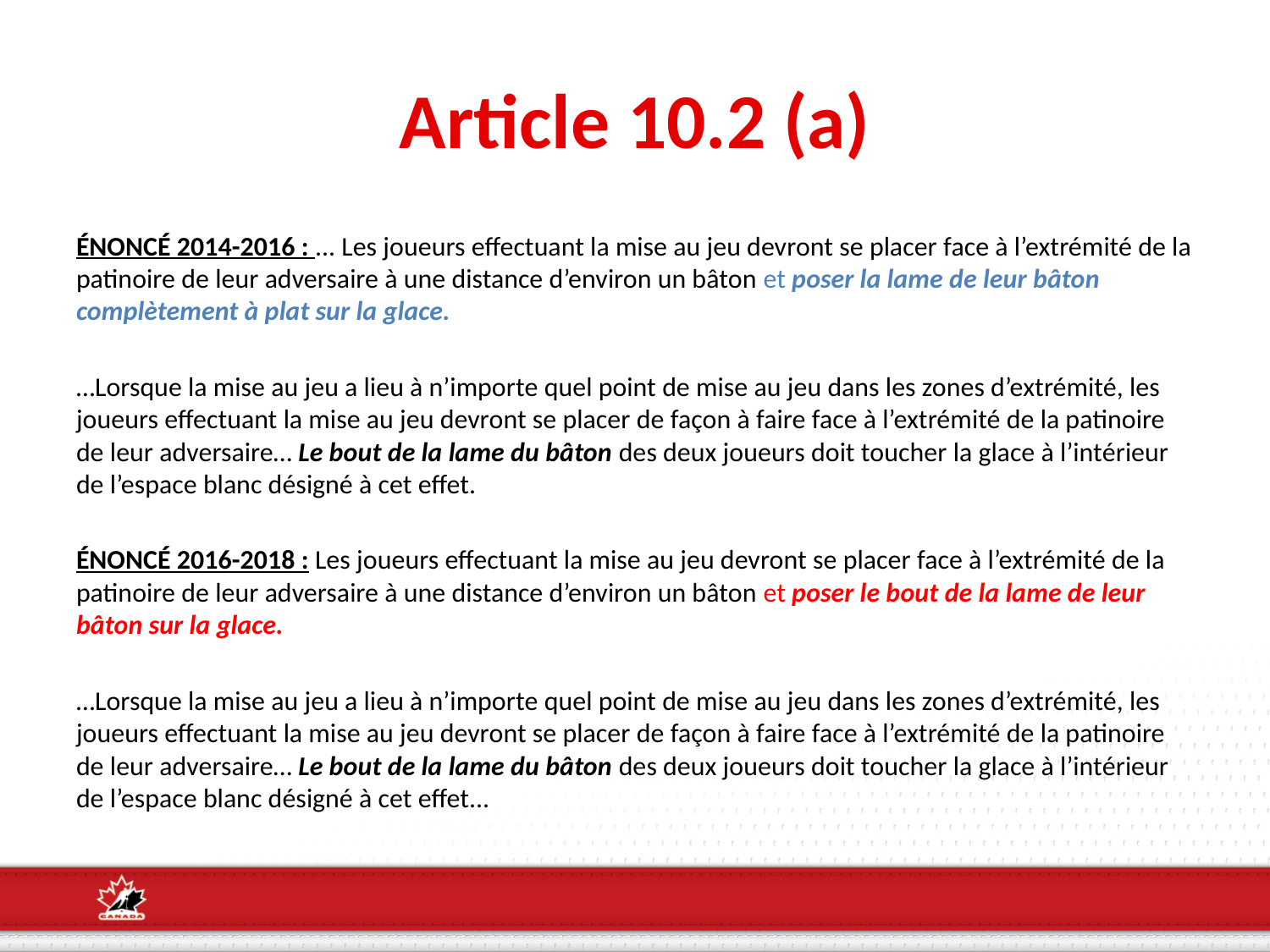

# Article 10.2 (a)
ÉNONCÉ 2014-2016 : ... Les joueurs effectuant la mise au jeu devront se placer face à l’extrémité de la patinoire de leur adversaire à une distance d’environ un bâton et poser la lame de leur bâton complètement à plat sur la glace.

…Lorsque la mise au jeu a lieu à n’importe quel point de mise au jeu dans les zones d’extrémité, les joueurs effectuant la mise au jeu devront se placer de façon à faire face à l’extrémité de la patinoire de leur adversaire… Le bout de la lame du bâton des deux joueurs doit toucher la glace à l’intérieur de l’espace blanc désigné à cet effet.

ÉNONCÉ 2016-2018 : Les joueurs effectuant la mise au jeu devront se placer face à l’extrémité de la patinoire de leur adversaire à une distance d’environ un bâton et poser le bout de la lame de leur bâton sur la glace.

…Lorsque la mise au jeu a lieu à n’importe quel point de mise au jeu dans les zones d’extrémité, les joueurs effectuant la mise au jeu devront se placer de façon à faire face à l’extrémité de la patinoire de leur adversaire… Le bout de la lame du bâton des deux joueurs doit toucher la glace à l’intérieur de l’espace blanc désigné à cet effet...